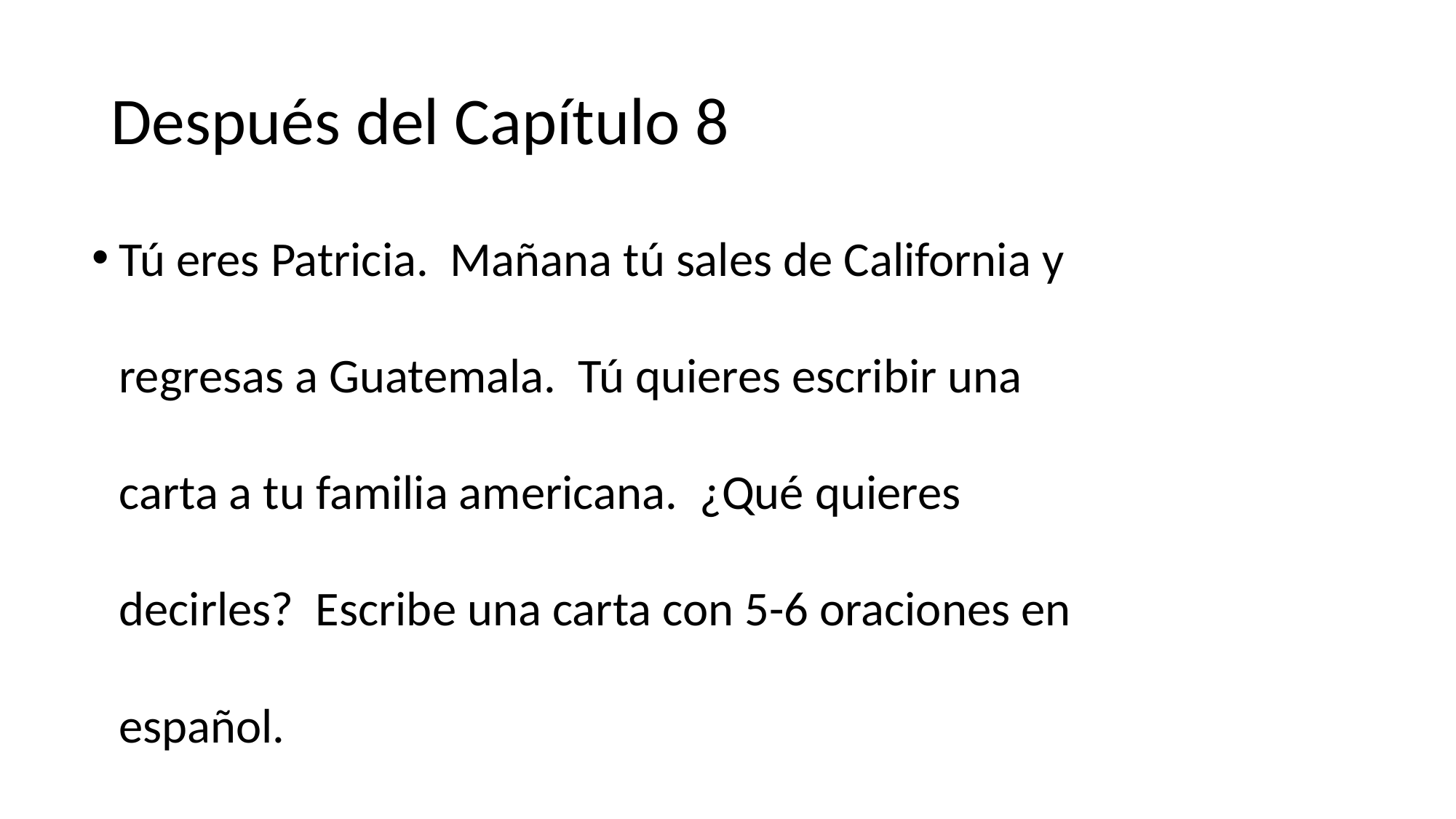

# Después del Capítulo 8
Tú eres Patricia.  Mañana tú sales de California y regresas a Guatemala.  Tú quieres escribir una carta a tu familia americana.  ¿Qué quieres decirles?  Escribe una carta con 5-6 oraciones en español.